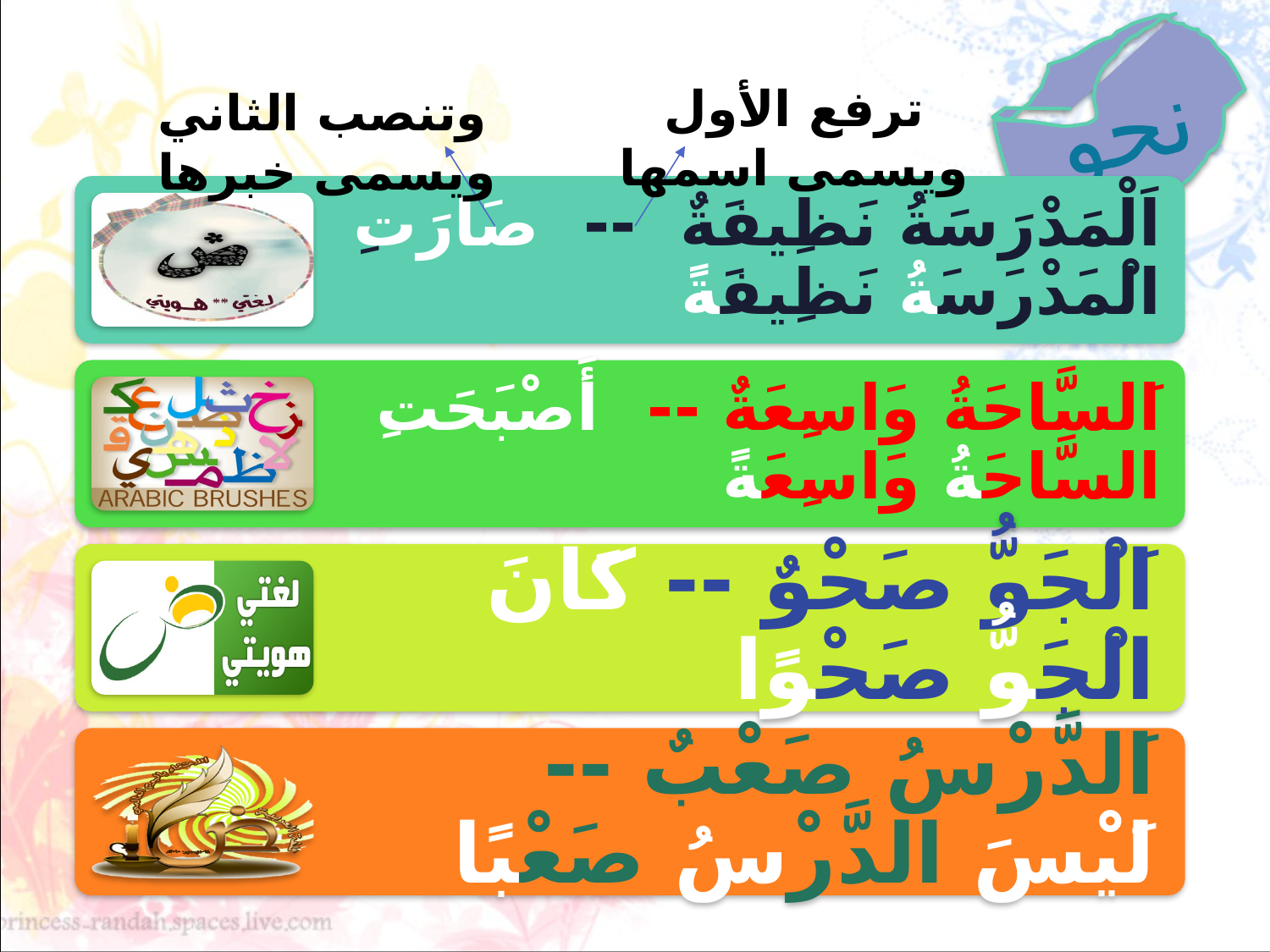

نحو
ترفع الأول ويسمى اسمها
وتنصب الثاني ويسمى خبرها
اَلْمَدْرَسَةُ نَظِيفَةٌ  --  صَارَتِ الْمَدْرَسَةُ نَظِيفَةً
اَلسَّاحَةُ وَاسِعَةٌ --  أَصْبَحَتِ السَّاحَةُ وَاسِعَةً
اَلْجَوُّ صَحْوٌ -- كَانَ الْجَوُّ صَحْوًا
اَلدَّرْسُ صَعْبٌ -- لَيْسَ الدَّرْسُ صَعْبًا